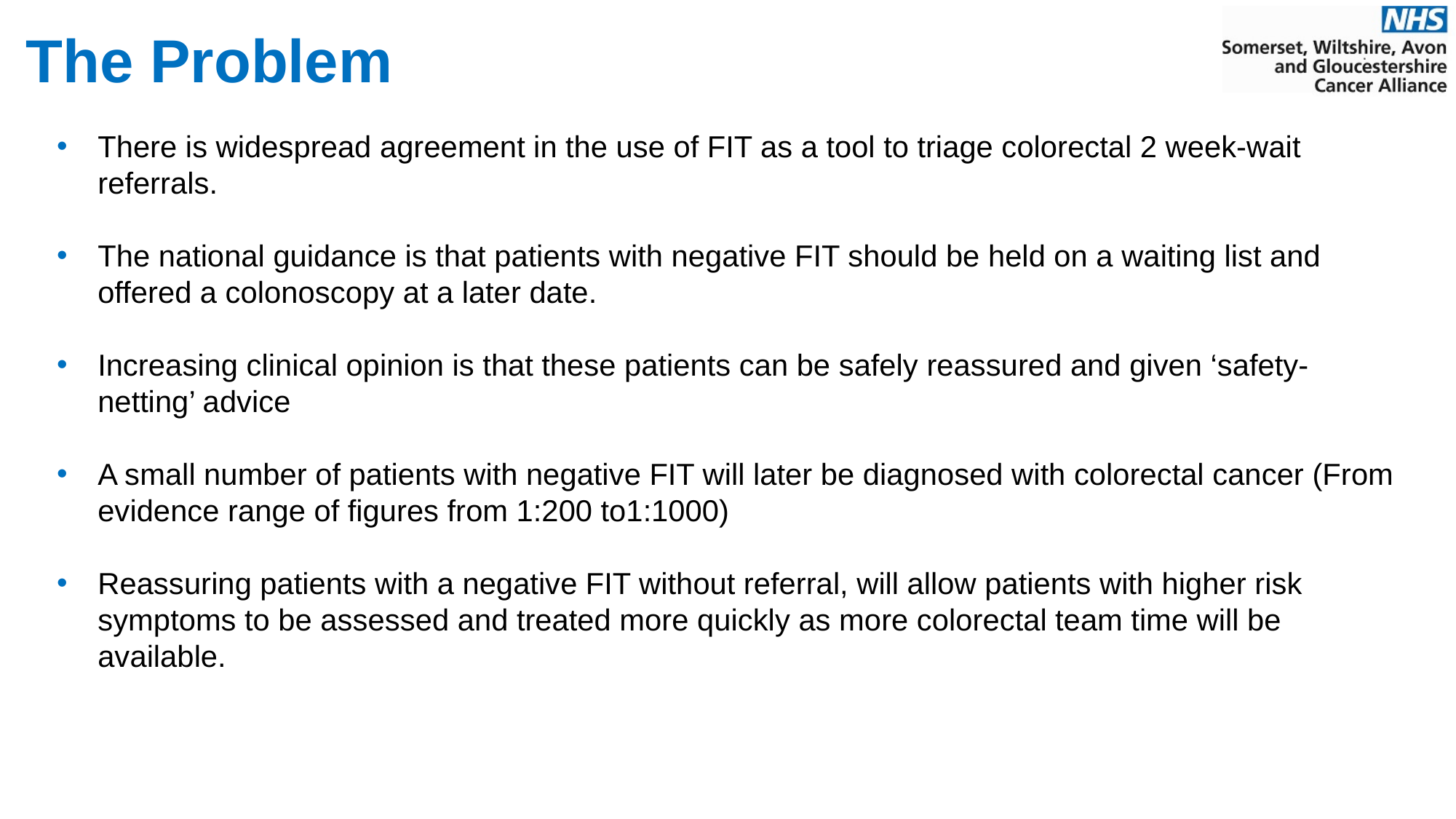

# The Problem
There is widespread agreement in the use of FIT as a tool to triage colorectal 2 week-wait referrals.

The national guidance is that patients with negative FIT should be held on a waiting list and offered a colonoscopy at a later date.

Increasing clinical opinion is that these patients can be safely reassured and given ‘safety-netting’ advice

A small number of patients with negative FIT will later be diagnosed with colorectal cancer (From evidence range of figures from 1:200 to1:1000)

Reassuring patients with a negative FIT without referral, will allow patients with higher risk symptoms to be assessed and treated more quickly as more colorectal team time will be available.